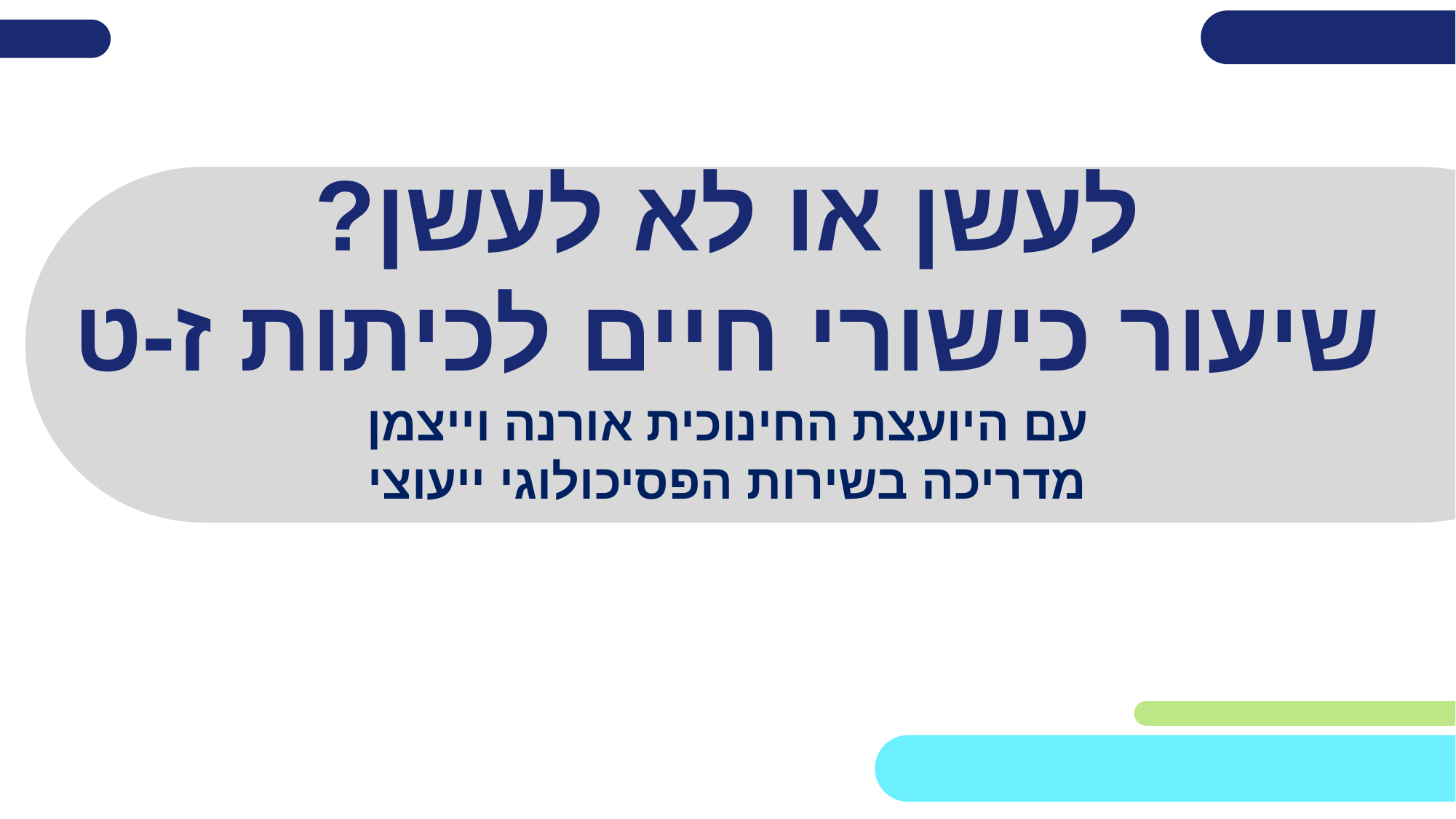

# לעשן או לא לעשן? שיעור כישורי חיים לכיתות ז-ט

עם היועצת החינוכית אורנה וייצמן
מדריכה בשירות הפסיכולוגי ייעוצי